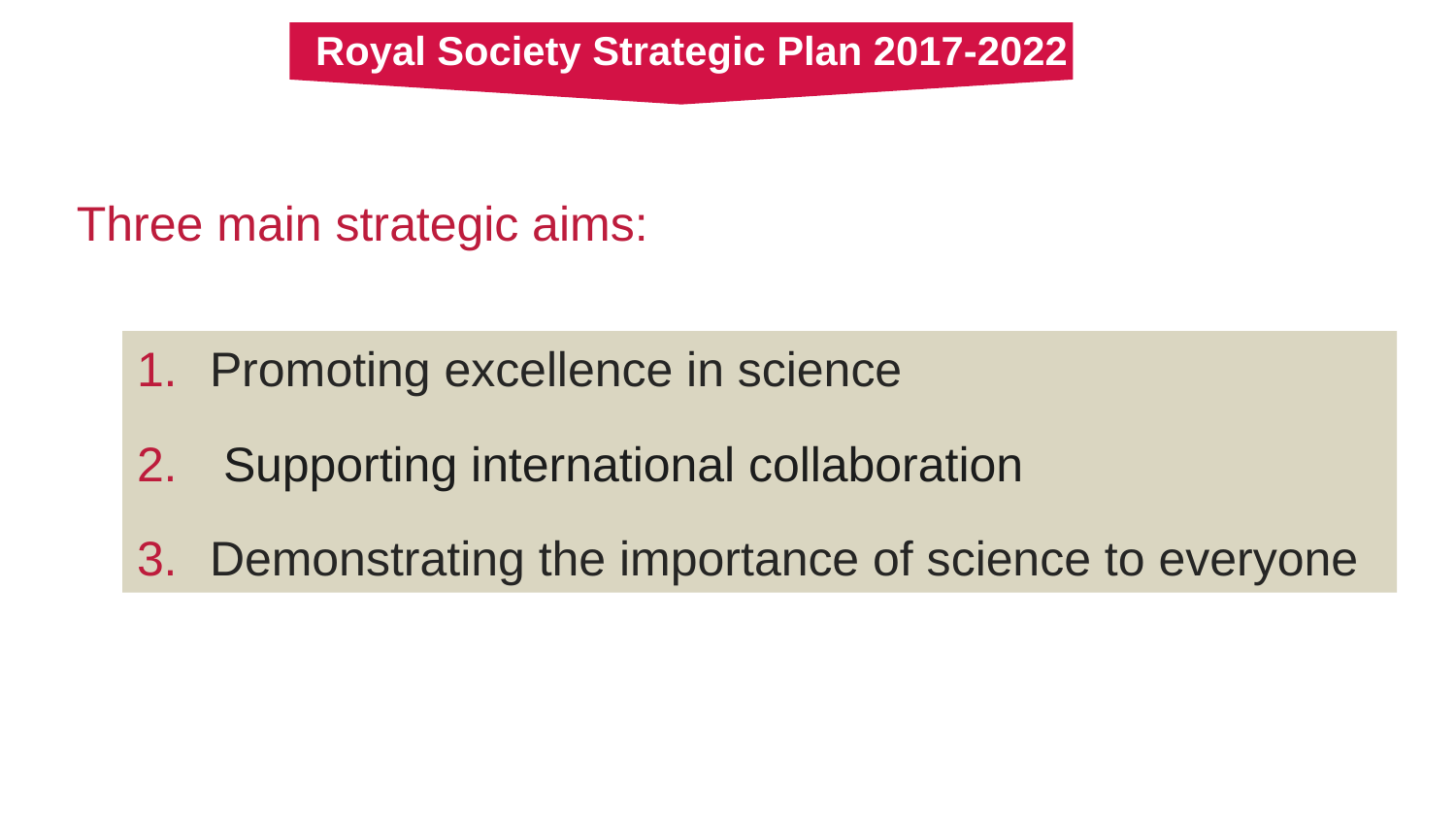

Royal Society Strategic Plan 2017-2022
Three main strategic aims:
Promoting excellence in science
 Supporting international collaboration
Demonstrating the importance of science to everyone